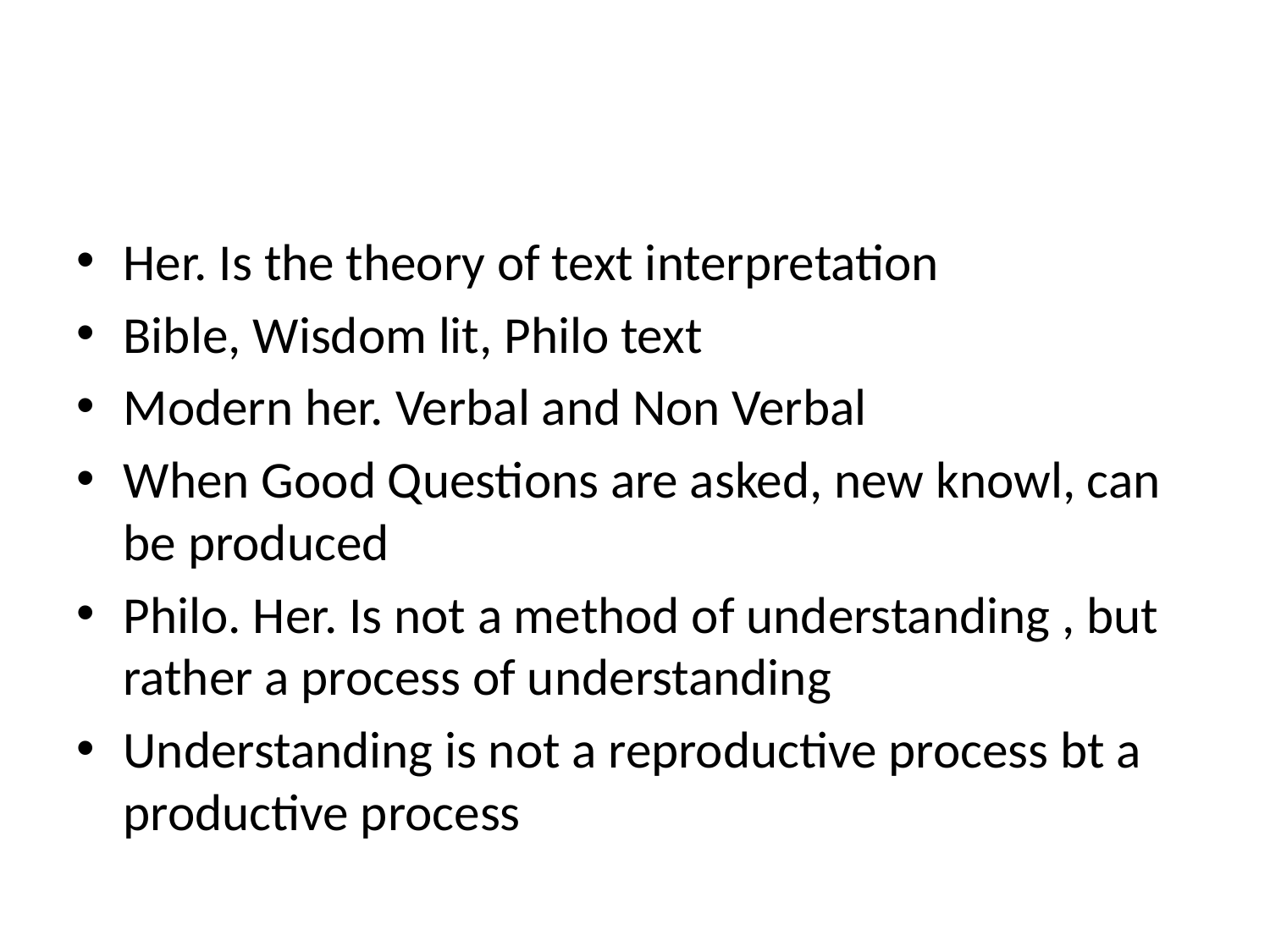

#
Her. Is the theory of text interpretation
Bible, Wisdom lit, Philo text
Modern her. Verbal and Non Verbal
When Good Questions are asked, new knowl, can be produced
Philo. Her. Is not a method of understanding , but rather a process of understanding
Understanding is not a reproductive process bt a productive process